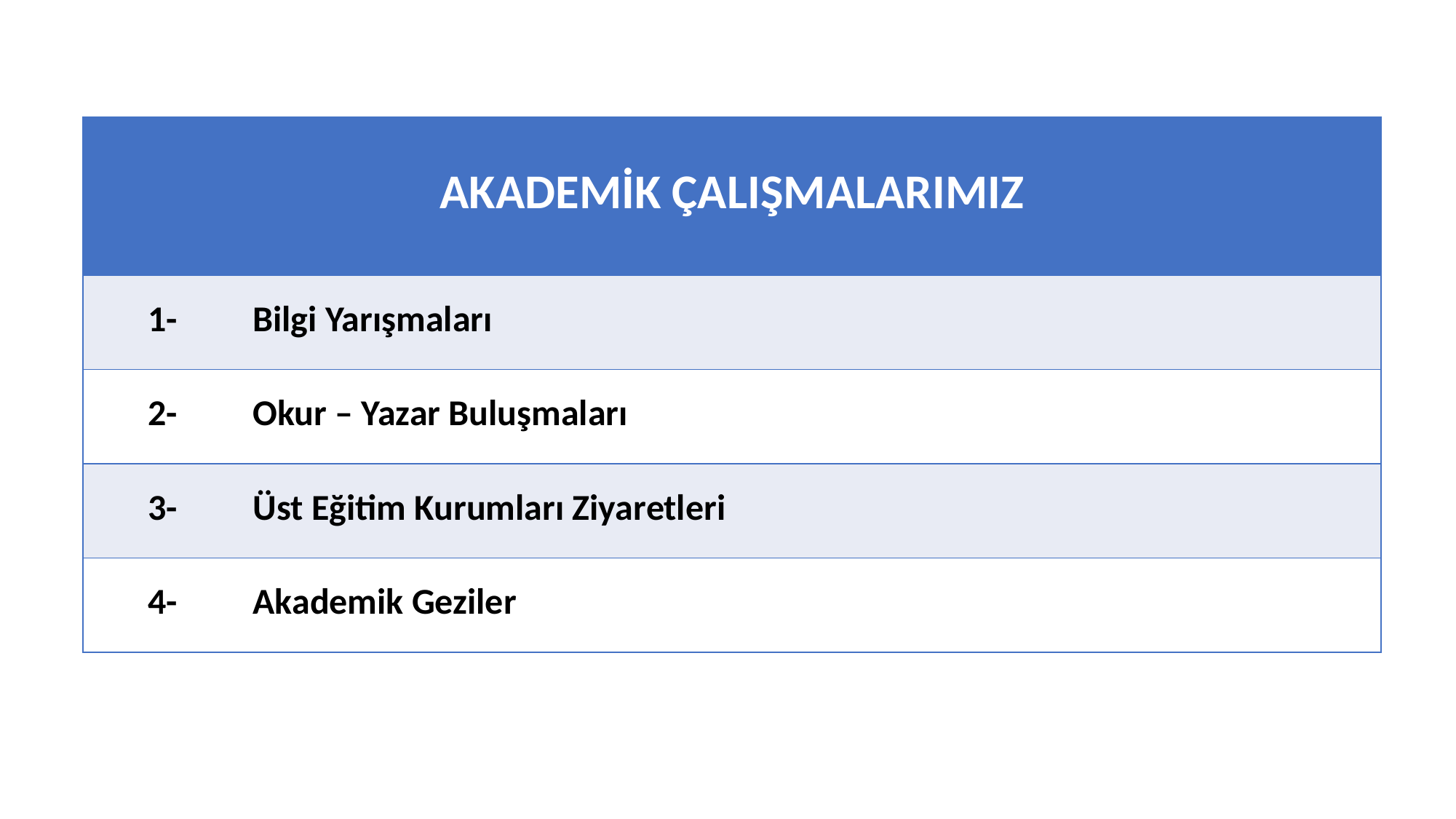

| AKADEMİK ÇALIŞMALARIMIZ |  |
| --- | --- |
| 1- | Bilgi Yarışmaları |
| 2- | Okur – Yazar Buluşmaları |
| 3- | Üst Eğitim Kurumları Ziyaretleri |
| 4- | Akademik Geziler |